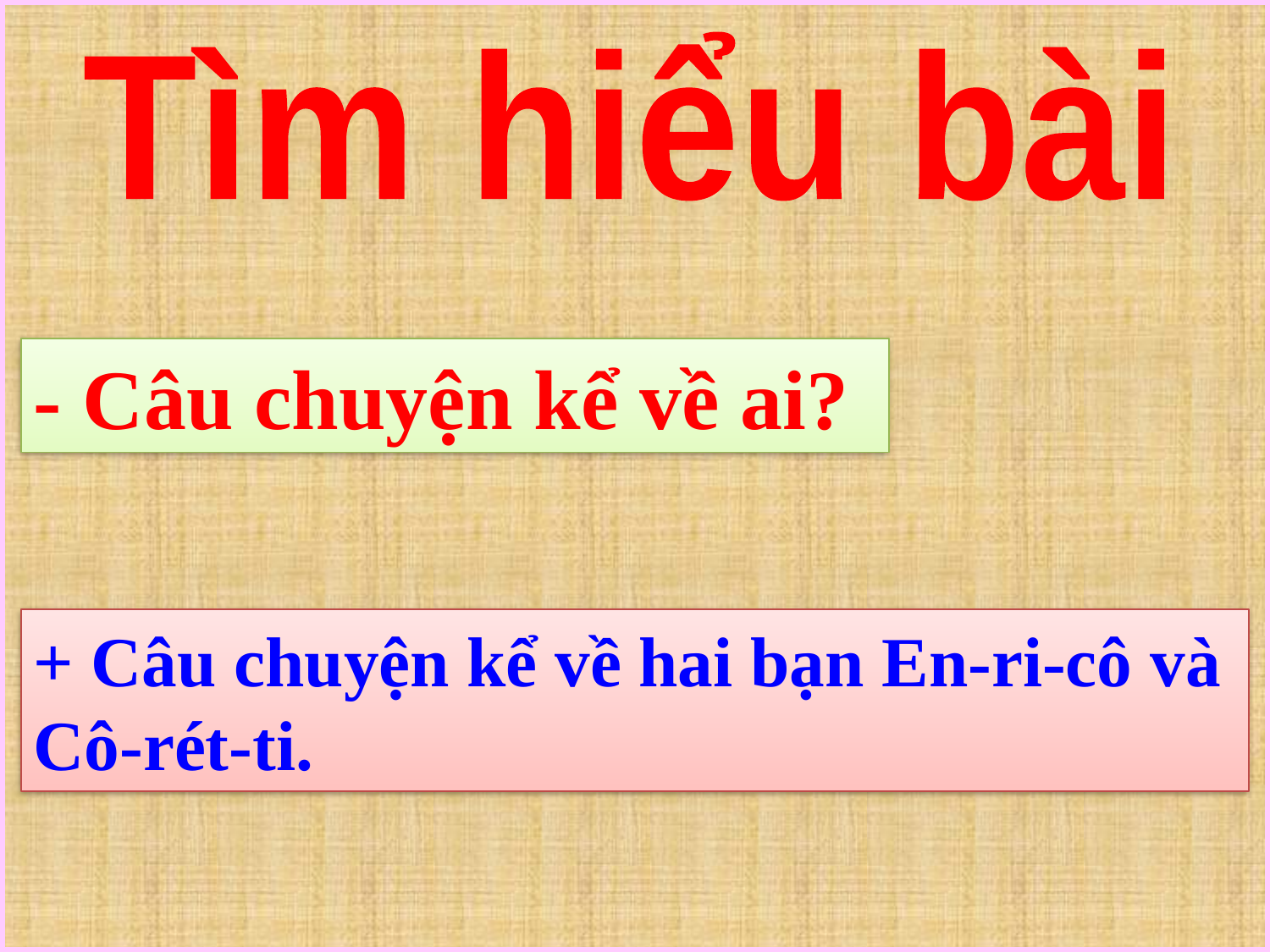

Tìm hiểu bài

- Câu chuyện kể về ai?

+ Câu chuyện kể về hai bạn En-ri-cô và Cô-rét-ti.